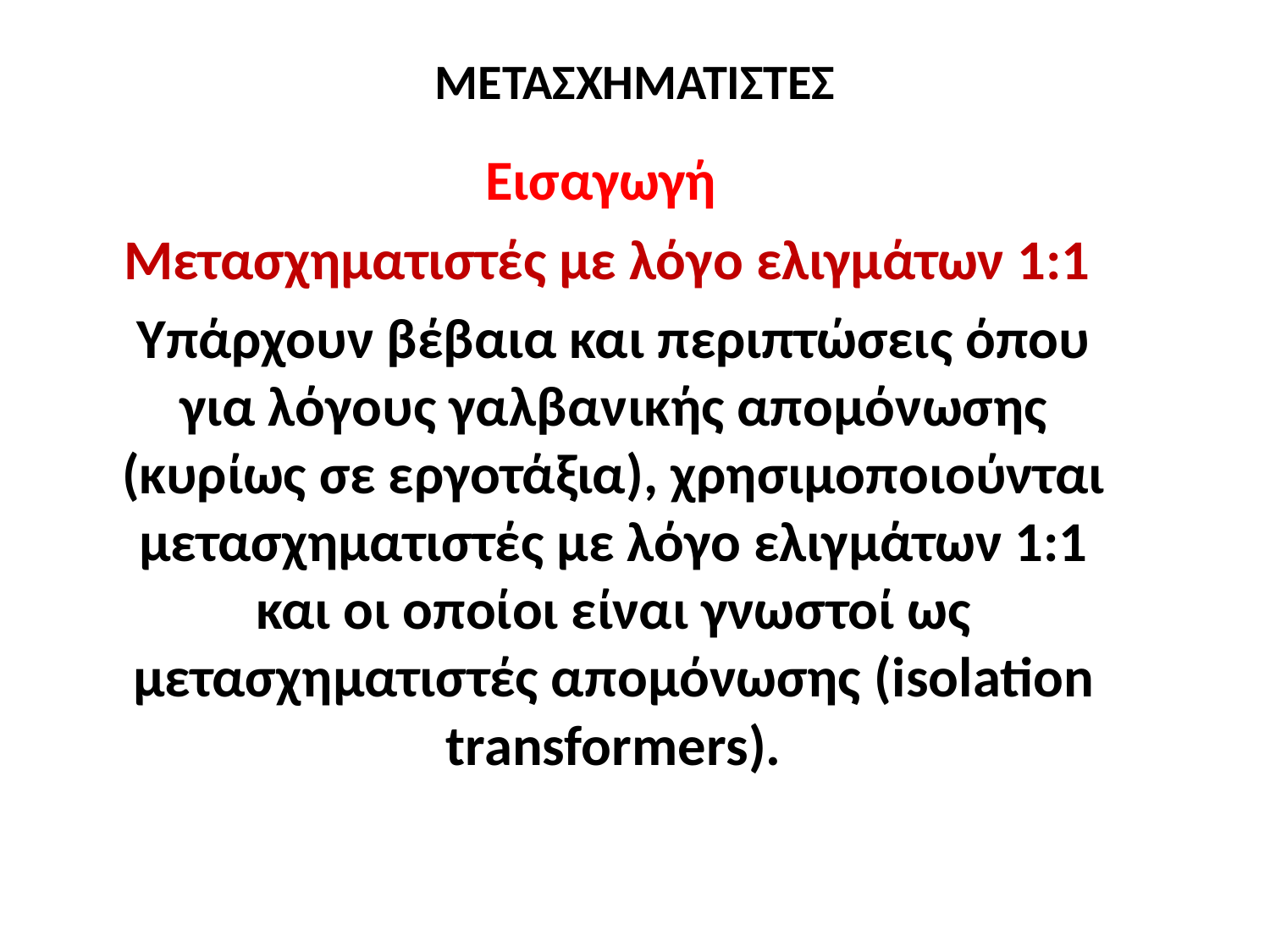

# ΜΕΤΑΣΧΗΜΑΤΙΣΤΕΣ
Εισαγωγή
Μετασχηματιστές με λόγο ελιγμάτων 1:1
Υπάρχουν βέβαια και περιπτώσεις όπου για λόγους γαλβανικής απομόνωσης (κυρίως σε εργοτάξια), χρησιμοποιούνται μετασχηματιστές με λόγο ελιγμάτων 1:1 και οι οποίοι είναι γνωστοί ως μετασχηματιστές απομόνωσης (isolation transformers).